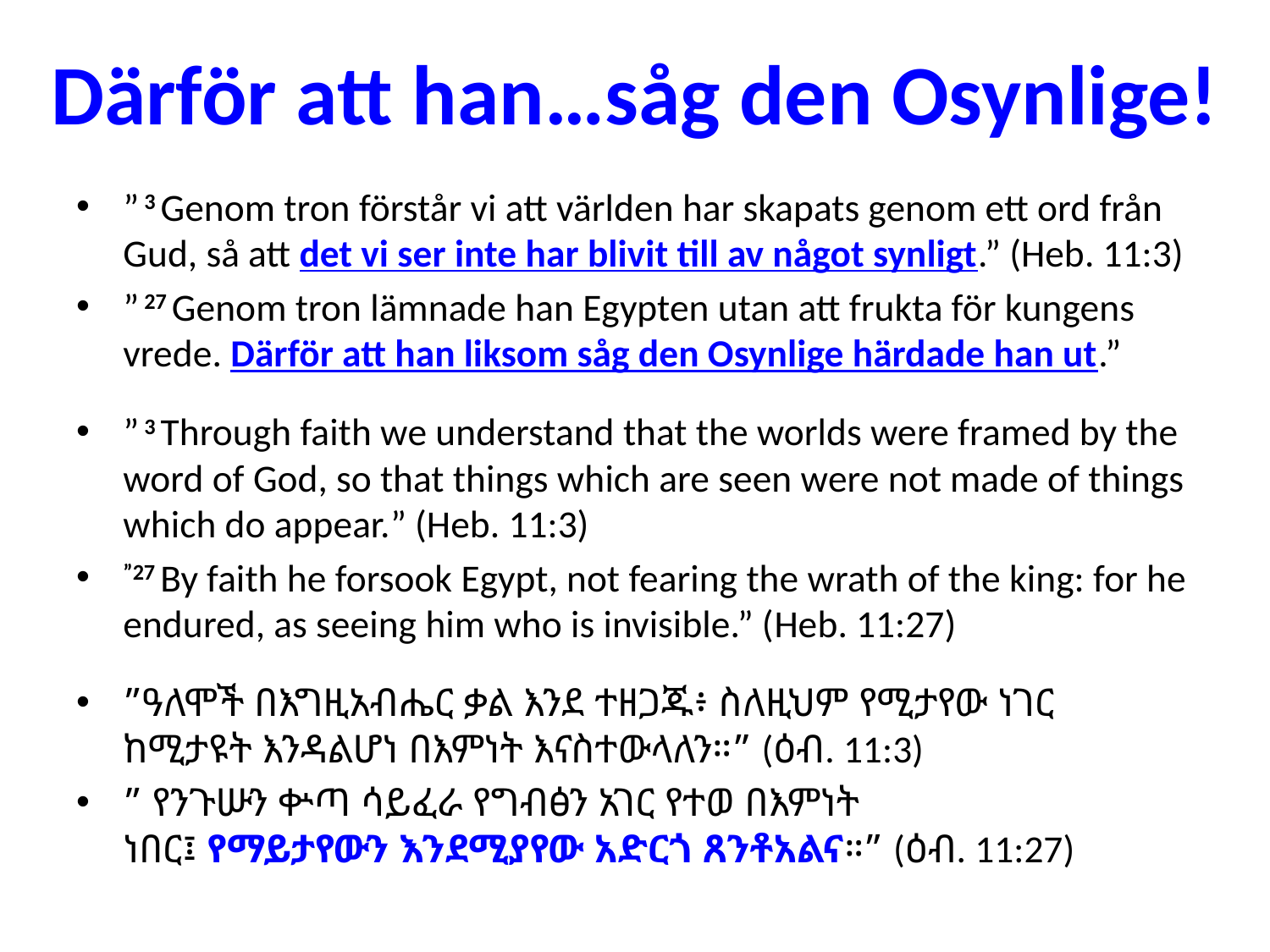

# Därför att han…såg den Osynlige!
” 3 Genom tron förstår vi att världen har skapats genom ett ord från Gud, så att det vi ser inte har blivit till av något synligt.” (Heb. 11:3)
” 27 Genom tron lämnade han Egypten utan att frukta för kungens vrede. Därför att han liksom såg den Osynlige härdade han ut.”

” 3 Through faith we understand that the worlds were framed by the word of God, so that things which are seen were not made of things which do appear.” (Heb. 11:3)
”27 By faith he forsook Egypt, not fearing the wrath of the king: for he endured, as seeing him who is invisible.” (Heb. 11:27)

”ዓለሞች በእግዚአብሔር ቃል እንደ ተዘጋጁ፥ ስለዚህም የሚታየው ነገር ከሚታዩት እንዳልሆነ በእምነት እናስተውላለን።” (ዕብ. 11:3)
” የንጉሡን ቍጣ ሳይፈራ የግብፅን አገር የተወ በእምነት ነበር፤ የማይታየውን እንደሚያየው አድርጎ ጸንቶአልና።” (ዕብ. 11:27)